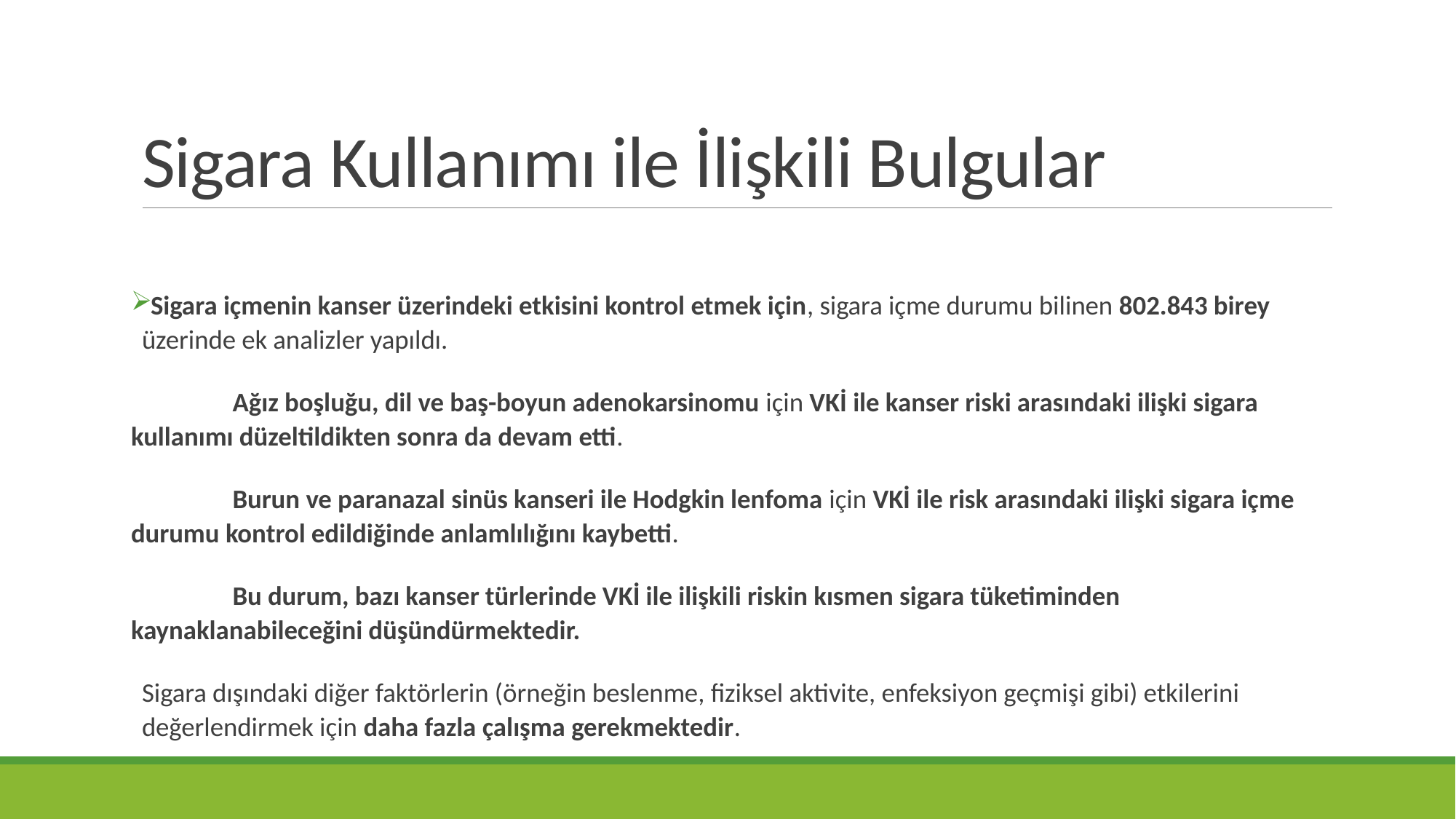

# Sigara Kullanımı ile İlişkili Bulgular

Sigara içmenin kanser üzerindeki etkisini kontrol etmek için, sigara içme durumu bilinen 802.843 birey üzerinde ek analizler yapıldı.
	Ağız boşluğu, dil ve baş-boyun adenokarsinomu için VKİ ile kanser riski arasındaki ilişki sigara kullanımı düzeltildikten sonra da devam etti.
	Burun ve paranazal sinüs kanseri ile Hodgkin lenfoma için VKİ ile risk arasındaki ilişki sigara içme durumu kontrol edildiğinde anlamlılığını kaybetti.
	Bu durum, bazı kanser türlerinde VKİ ile ilişkili riskin kısmen sigara tüketiminden kaynaklanabileceğini düşündürmektedir.
Sigara dışındaki diğer faktörlerin (örneğin beslenme, fiziksel aktivite, enfeksiyon geçmişi gibi) etkilerini değerlendirmek için daha fazla çalışma gerekmektedir.